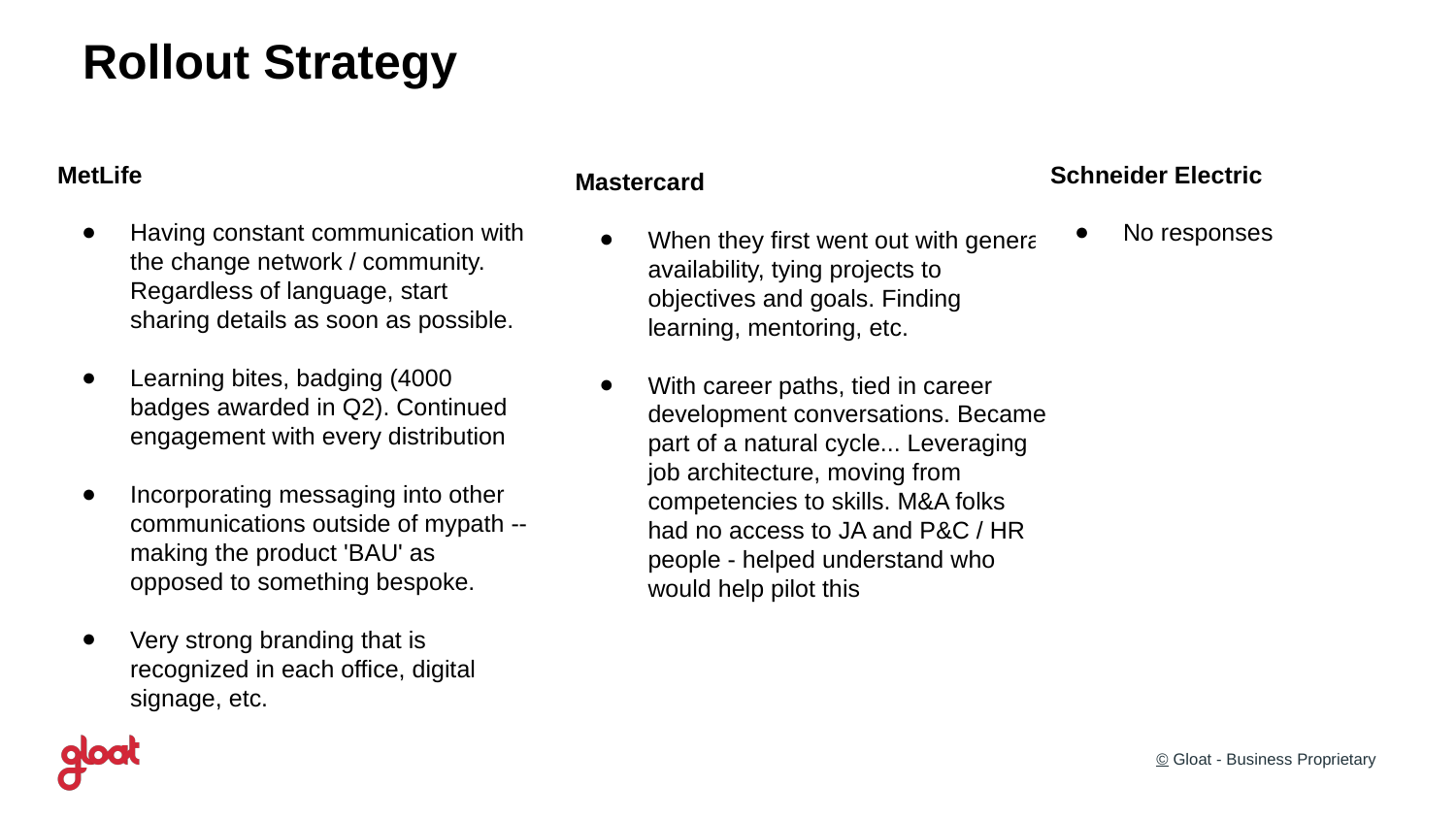

Rollout Strategy
MetLife

Having constant communication with the change network / community. Regardless of language, start sharing details as soon as possible.

Learning bites, badging (4000 badges awarded in Q2). Continued engagement with every distribution
Incorporating messaging into other communications outside of mypath -- making the product 'BAU' as opposed to something bespoke.
Very strong branding that is recognized in each office, digital signage, etc.
Schneider Electric

No responses
Mastercard

When they first went out with general availability, tying projects to objectives and goals. Finding learning, mentoring, etc.

With career paths, tied in career development conversations. Became part of a natural cycle... Leveraging job architecture, moving from competencies to skills. M&A folks had no access to JA and P&C / HR people - helped understand who would help pilot this